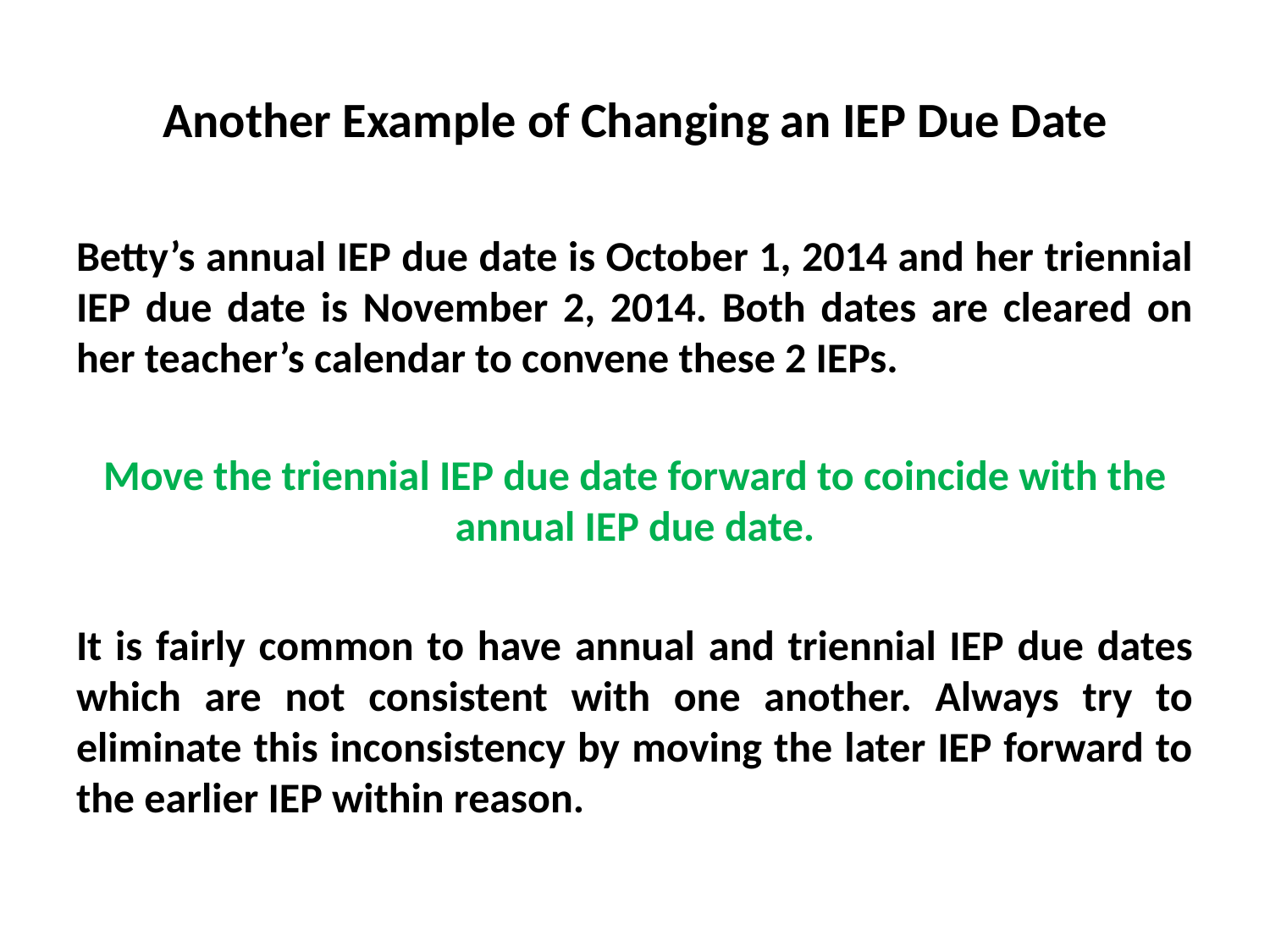

# Another Example of Changing an IEP Due Date
Betty’s annual IEP due date is October 1, 2014 and her triennial IEP due date is November 2, 2014. Both dates are cleared on her teacher’s calendar to convene these 2 IEPs.

Move the triennial IEP due date forward to coincide with the annual IEP due date.

It is fairly common to have annual and triennial IEP due dates which are not consistent with one another. Always try to eliminate this inconsistency by moving the later IEP forward to the earlier IEP within reason.